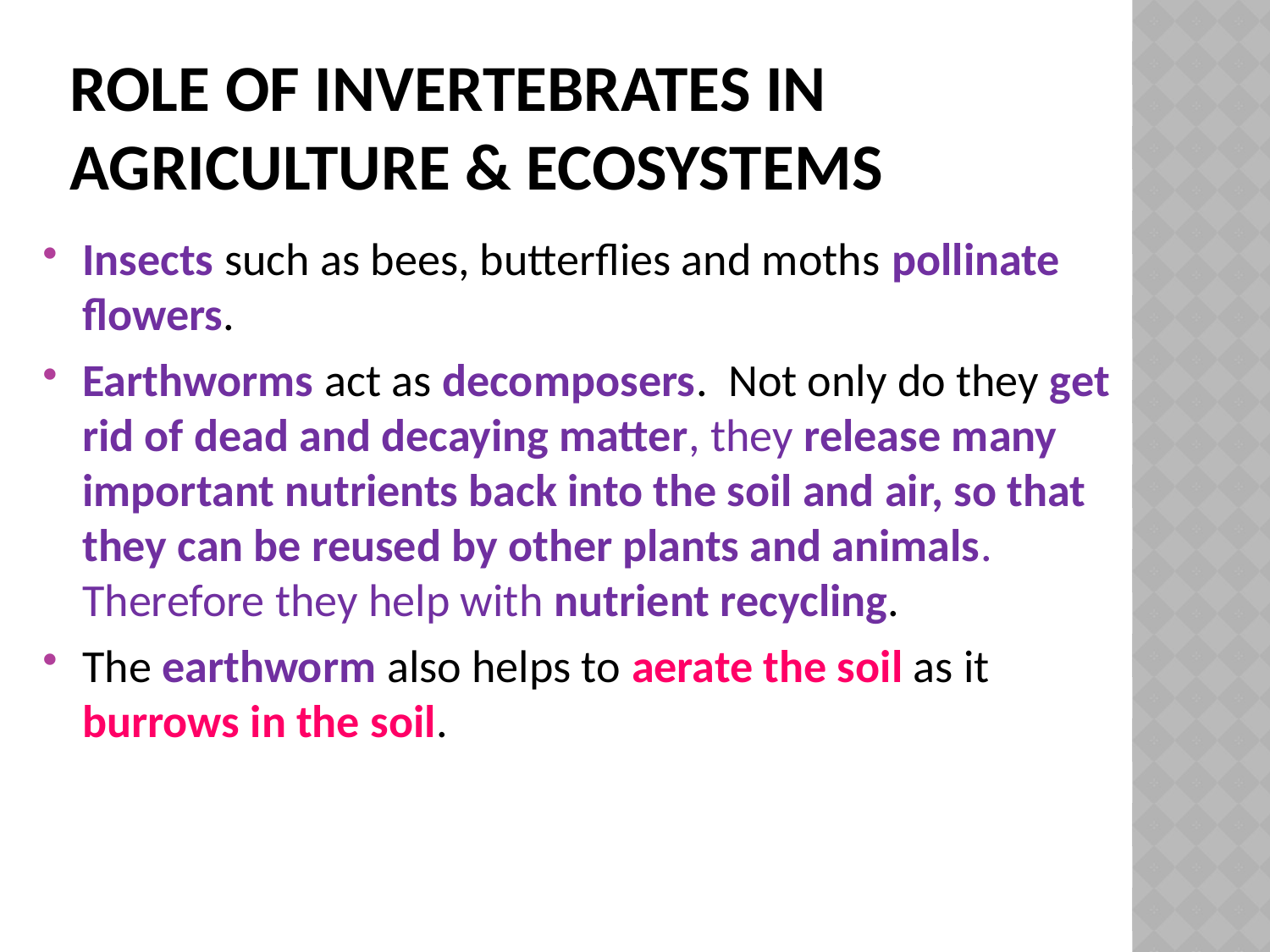

# Role of invertebrates in agriculture & ecosystems
Insects such as bees, butterflies and moths pollinate flowers.
Earthworms act as decomposers.  Not only do they get rid of dead and decaying matter, they release many important nutrients back into the soil and air, so that they can be reused by other plants and animals.  Therefore they help with nutrient recycling.
The earthworm also helps to aerate the soil as it burrows in the soil.